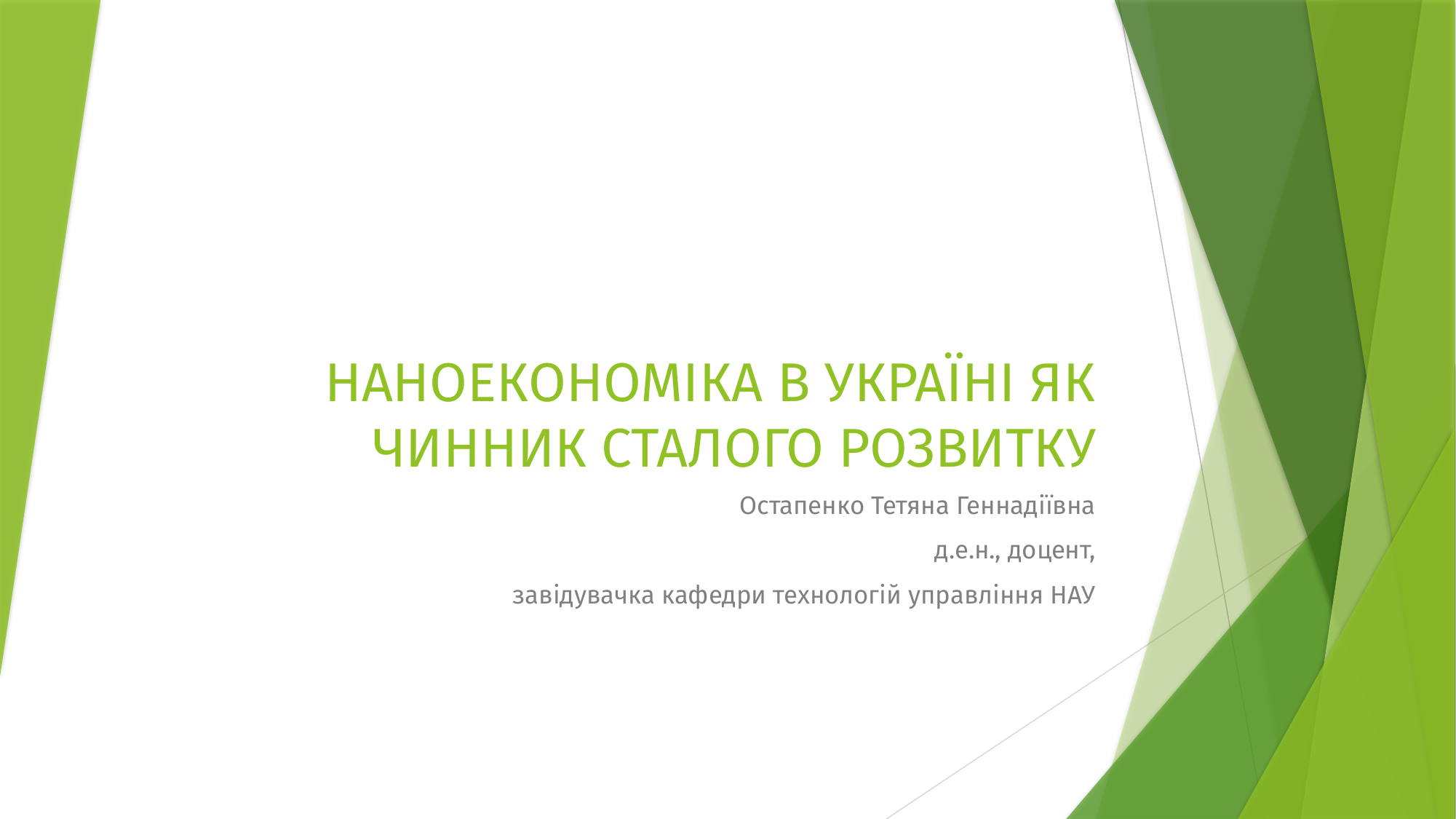

# НАНОЕКОНОМІКА В УКРАЇНІ ЯК ЧИННИК СТАЛОГО РОЗВИТКУ
Остапенко Тетяна Геннадіївна
д.е.н., доцент,
завідувачка кафедри технологій управління НАУ